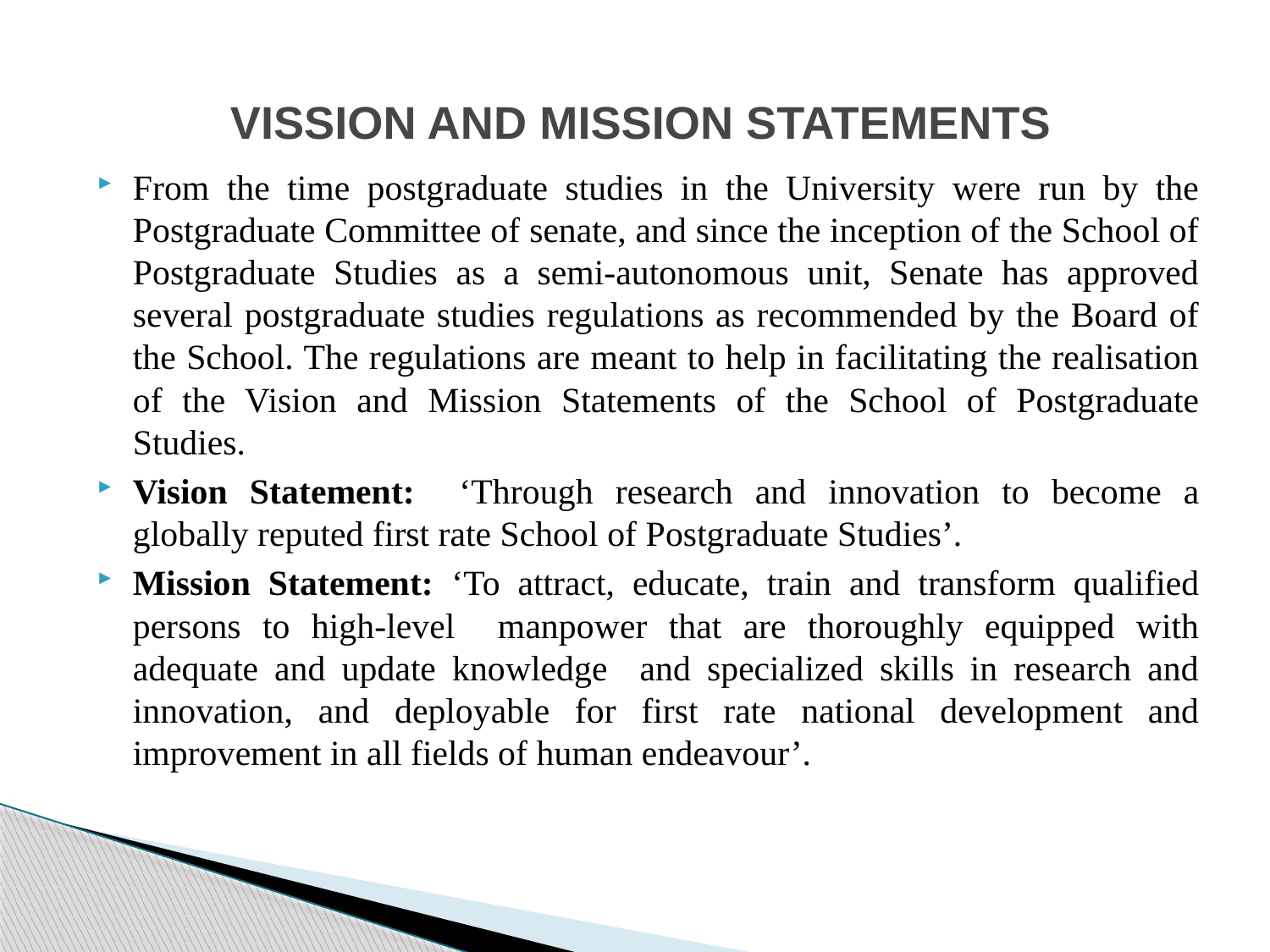

# VISSION AND MISSION STATEMENTS
From the time postgraduate studies in the University were run by the Postgraduate Committee of senate, and since the inception of the School of Postgraduate Studies as a semi-autonomous unit, Senate has approved several postgraduate studies regulations as recommended by the Board of the School. The regulations are meant to help in facilitating the realisation of the Vision and Mission Statements of the School of Postgraduate Studies.
Vision Statement:  ‘Through research and innovation to become a globally reputed first rate School of Postgraduate Studies’.
Mission Statement: ‘To attract, educate, train and transform qualified persons to high-level  manpower that are thoroughly equipped with adequate and update knowledge  and specialized skills in research and innovation, and deployable for first rate national development and improvement in all fields of human endeavour’.